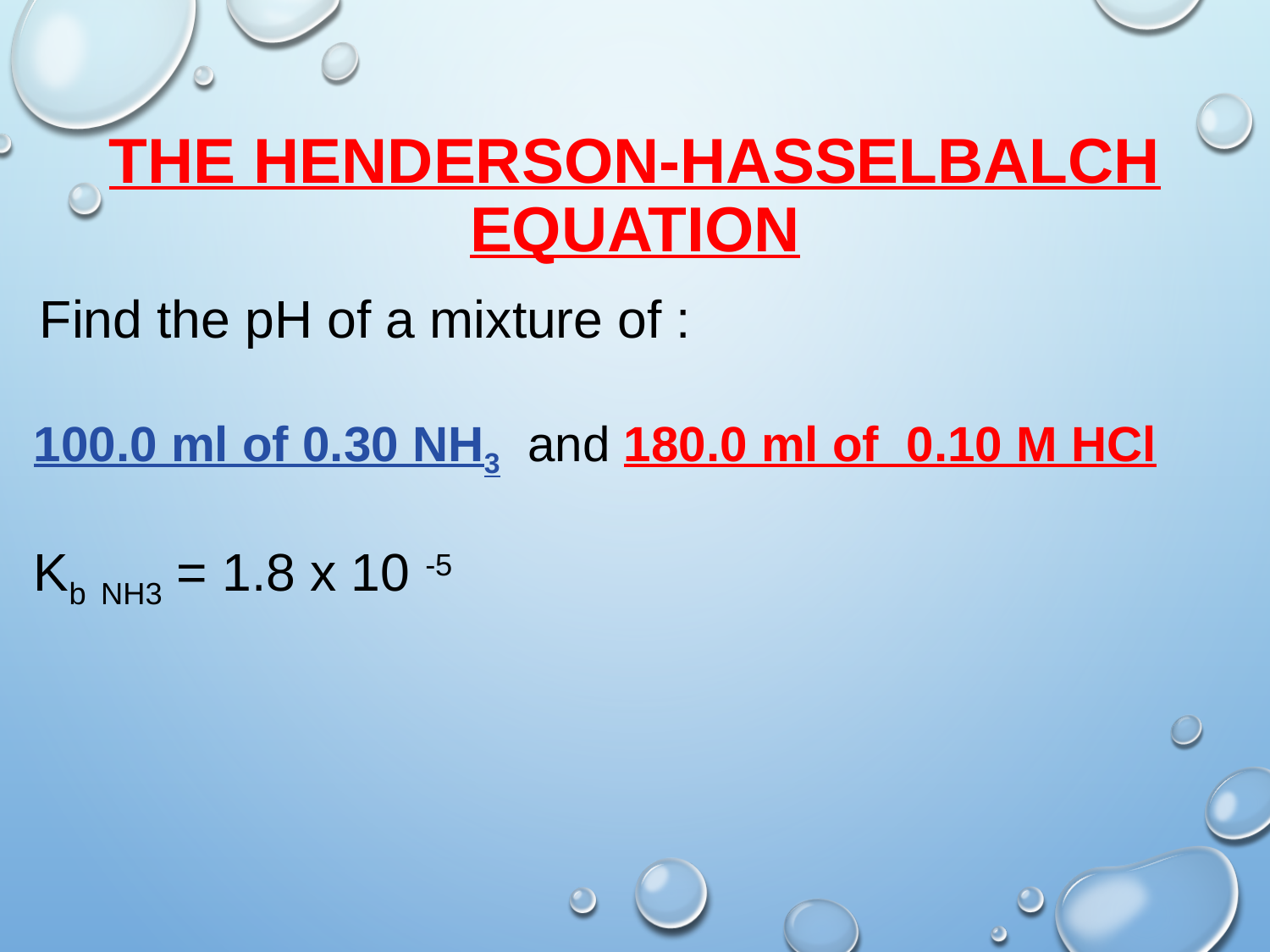

# The Henderson-Hasselbalch Equation
 Find the pH of a mixture of :

100.0 ml of 0.30 NH3  and 180.0 ml of  0.10 M HCl

Kb NH3 = 1.8 x 10 -5